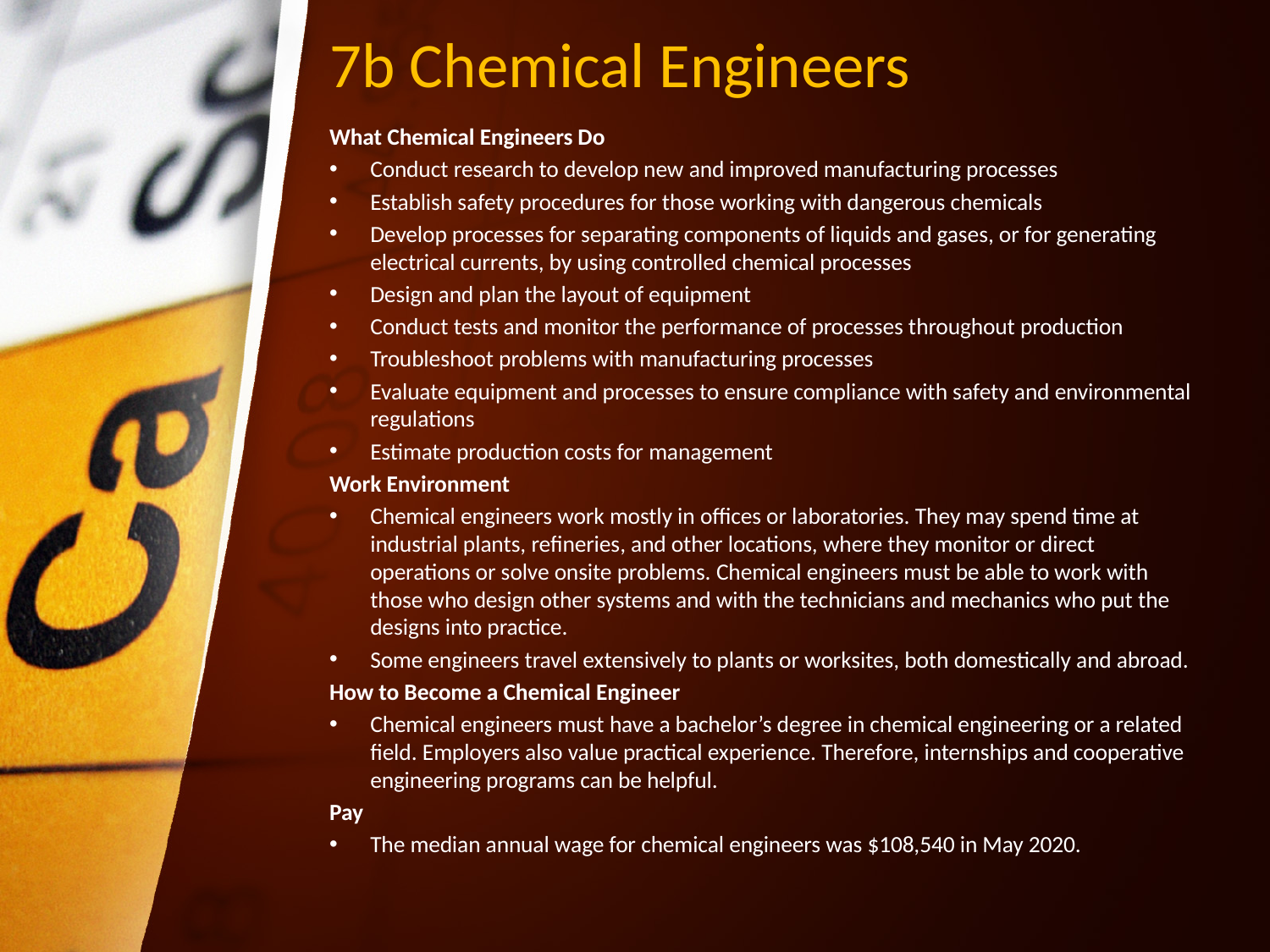

# 7b Chemical Engineers
What Chemical Engineers Do
Conduct research to develop new and improved manufacturing processes
Establish safety procedures for those working with dangerous chemicals
Develop processes for separating components of liquids and gases, or for generating electrical currents, by using controlled chemical processes
Design and plan the layout of equipment
Conduct tests and monitor the performance of processes throughout production
Troubleshoot problems with manufacturing processes
Evaluate equipment and processes to ensure compliance with safety and environmental regulations
Estimate production costs for management
Work Environment
Chemical engineers work mostly in offices or laboratories. They may spend time at industrial plants, refineries, and other locations, where they monitor or direct operations or solve onsite problems. Chemical engineers must be able to work with those who design other systems and with the technicians and mechanics who put the designs into practice.
Some engineers travel extensively to plants or worksites, both domestically and abroad.
How to Become a Chemical Engineer
Chemical engineers must have a bachelor’s degree in chemical engineering or a related field. Employers also value practical experience. Therefore, internships and cooperative engineering programs can be helpful.
Pay
The median annual wage for chemical engineers was $108,540 in May 2020.